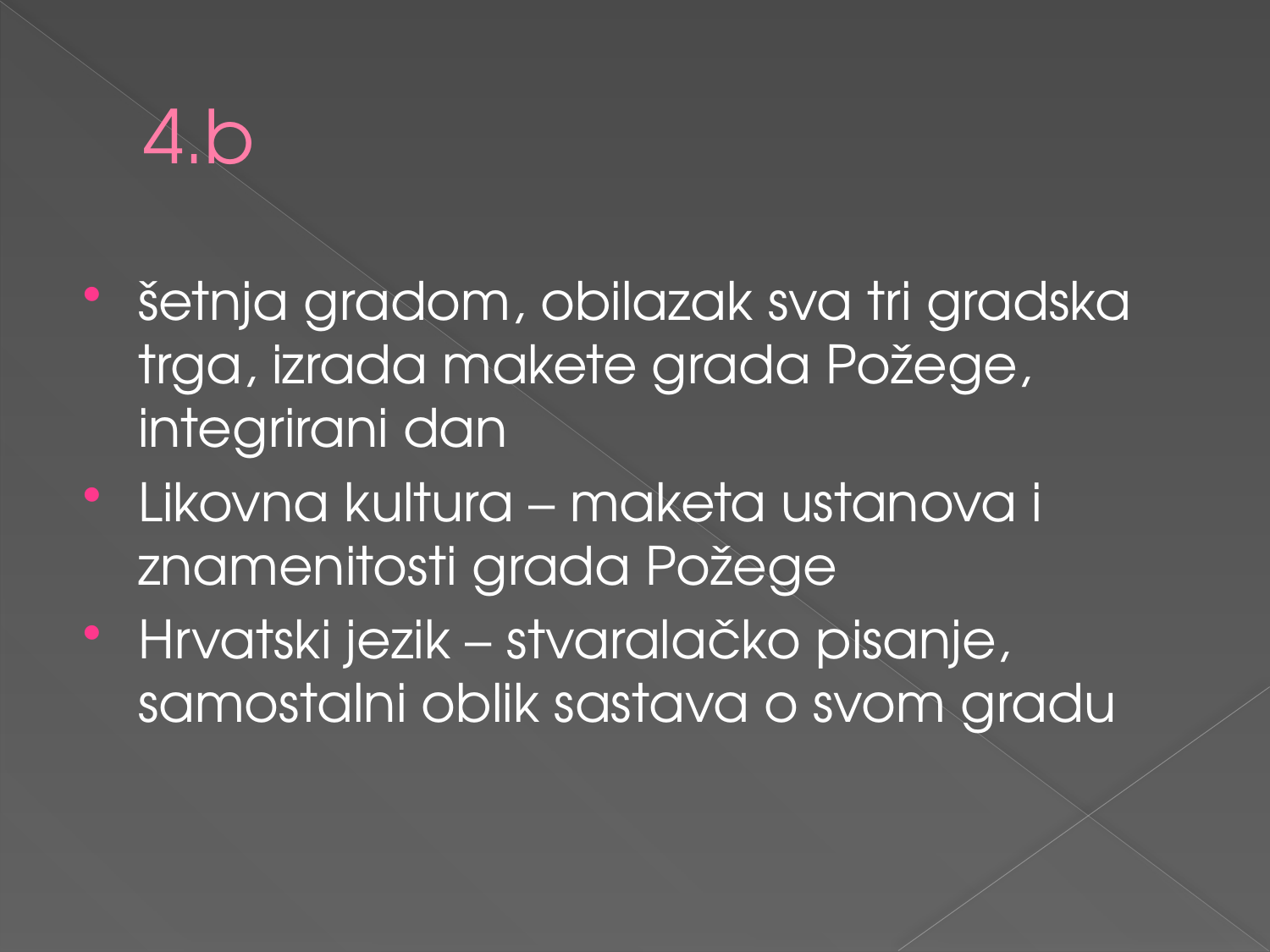

# 4.b
šetnja gradom, obilazak sva tri gradska trga, izrada makete grada Požege, integrirani dan
Likovna kultura – maketa ustanova i znamenitosti grada Požege
Hrvatski jezik – stvaralačko pisanje, samostalni oblik sastava o svom gradu